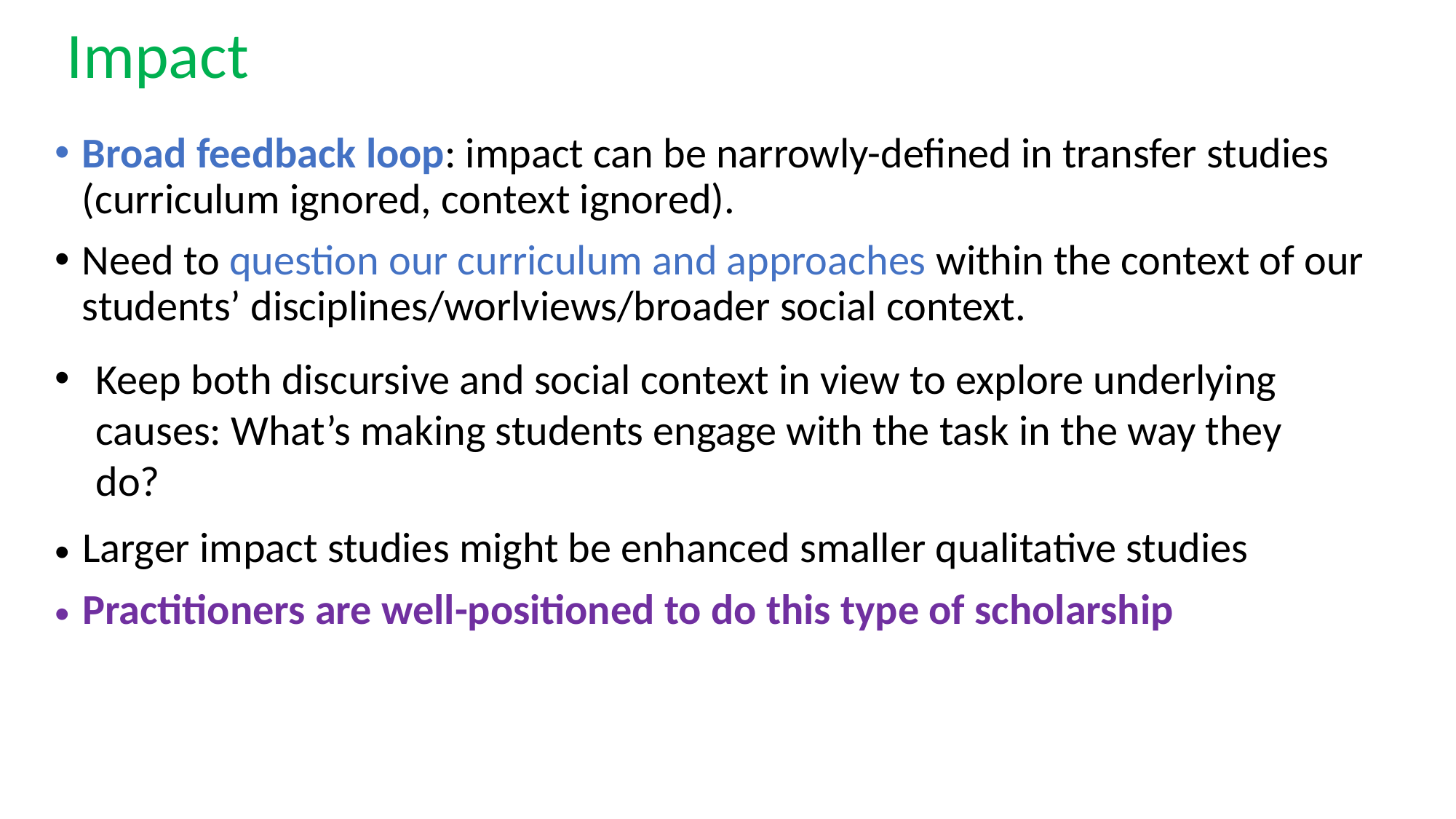

# Impact
Broad feedback loop: impact can be narrowly-defined in transfer studies (curriculum ignored, context ignored).
Need to question our curriculum and approaches within the context of our students’ disciplines/worlviews/broader social context.
Keep both discursive and social context in view to explore underlying causes: What’s making students engage with the task in the way they do?
Larger impact studies might be enhanced smaller qualitative studies
Practitioners are well-positioned to do this type of scholarship